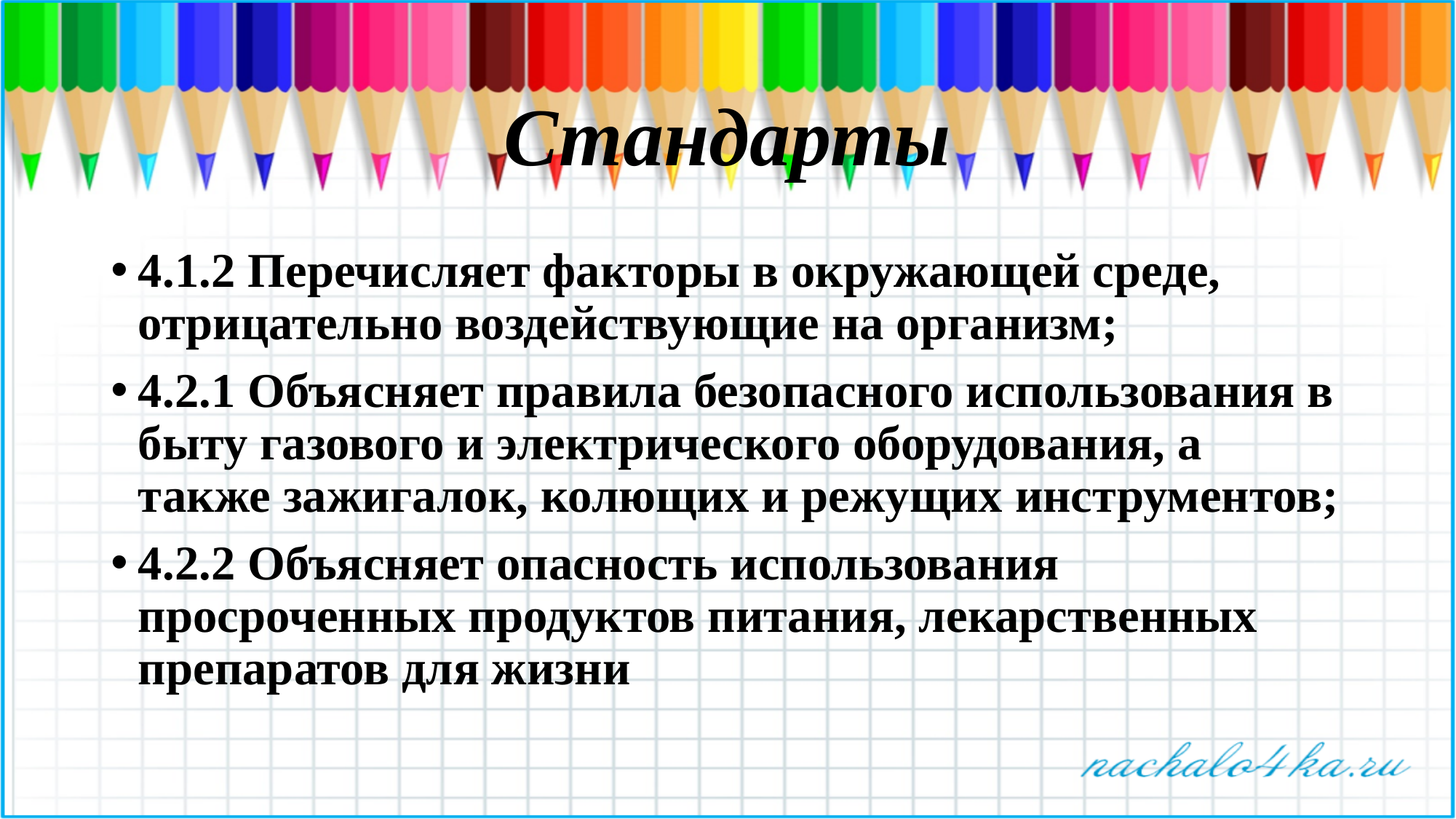

# Стандарты
4.1.2 Перечисляет факторы в окружающей среде, отрицательно воздействующие на организм;
4.2.1 Объясняет правила безопасного использования в быту газового и электрического оборудования, а также зажигалок, колющих и режущих инструментов;
4.2.2 Объясняет опасность использования просроченных продуктов питания, лекарственных препаратов для жизни